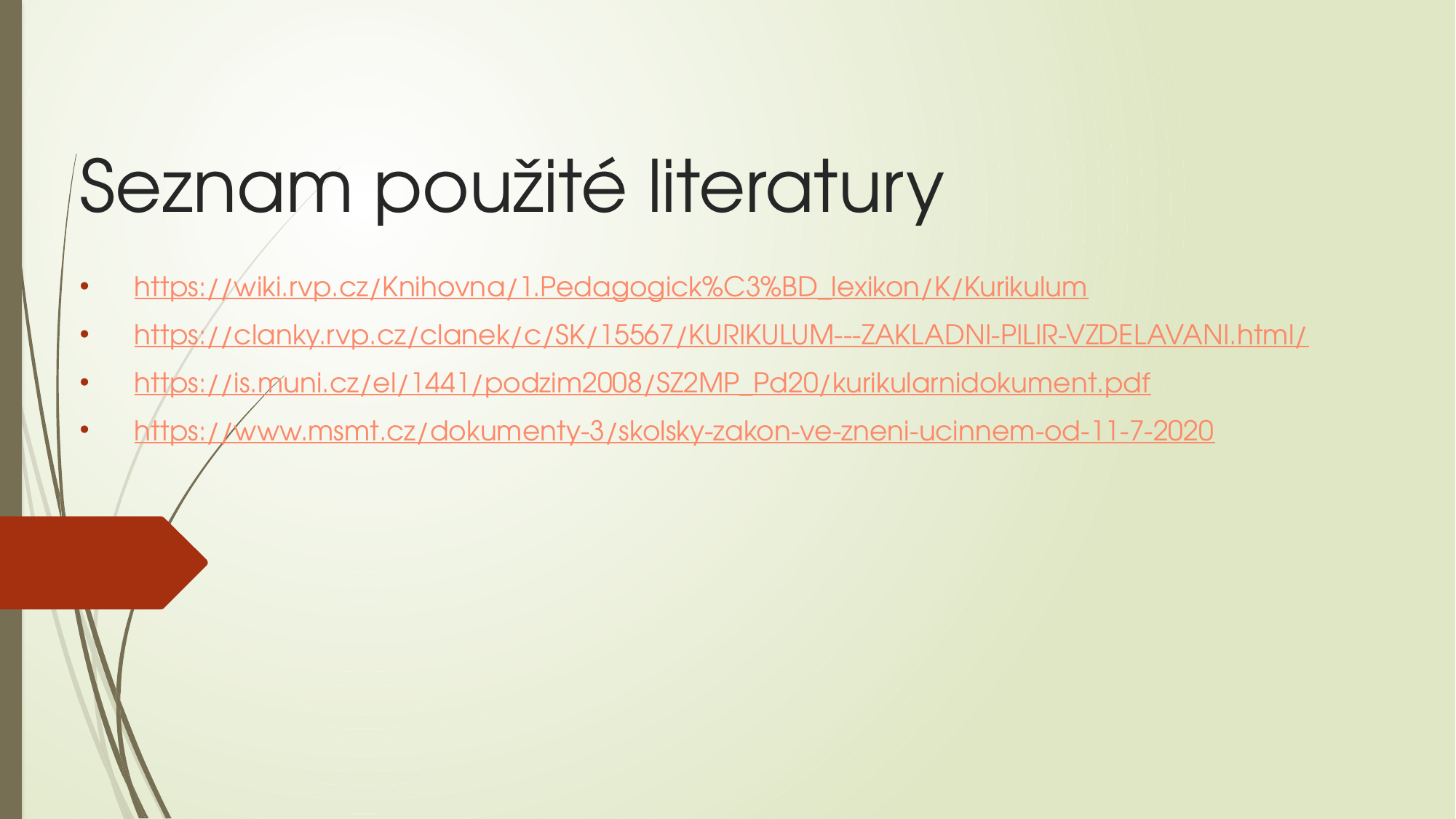

# Seznam použité literatury
https://wiki.rvp.cz/Knihovna/1.Pedagogick%C3%BD_lexikon/K/Kurikulum
https://clanky.rvp.cz/clanek/c/SK/15567/KURIKULUM---ZAKLADNI-PILIR-VZDELAVANI.html/
https://is.muni.cz/el/1441/podzim2008/SZ2MP_Pd20/kurikularnidokument.pdf
https://www.msmt.cz/dokumenty-3/skolsky-zakon-ve-zneni-ucinnem-od-11-7-2020